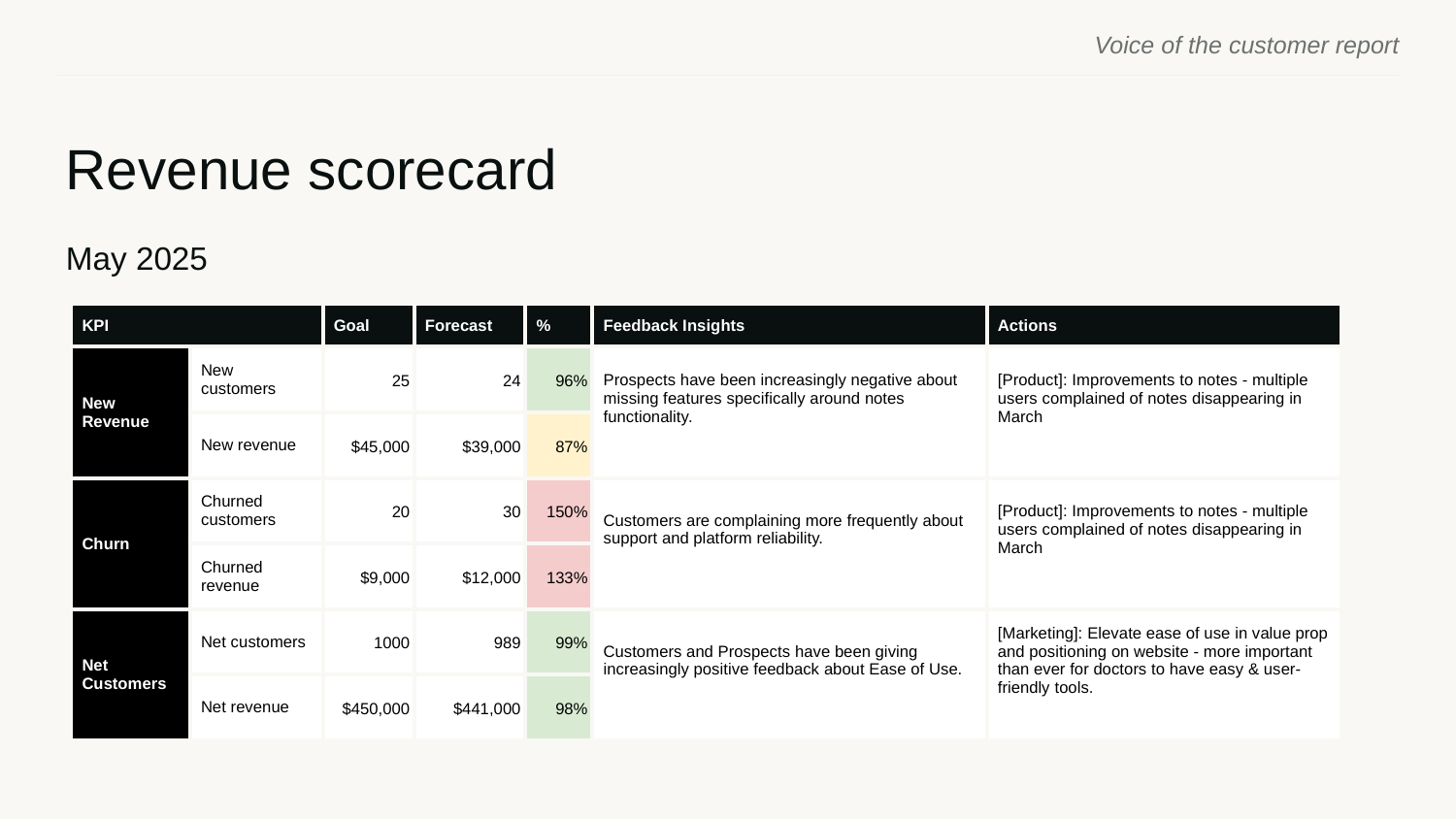

# Revenue scorecard
May 2025
| KPI |  | Goal | Forecast | % | Feedback Insights | Actions |
| --- | --- | --- | --- | --- | --- | --- |
| New Revenue | New customers | 25 | 24 | 96% | Prospects have been increasingly negative about missing features specifically around notes functionality. | [Product]: Improvements to notes - multiple users complained of notes disappearing in March |
|  | New revenue | $45,000 | $39,000 | 87% |  |  |
| Churn | Churned customers | 20 | 30 | 150% | Customers are complaining more frequently about support and platform reliability. | [Product]: Improvements to notes - multiple users complained of notes disappearing in March |
|  | Churned revenue | $9,000 | $12,000 | 133% |  |  |
| Net Customers | Net customers | 1000 | 989 | 99% | Customers and Prospects have been giving increasingly positive feedback about Ease of Use. | [Marketing]: Elevate ease of use in value prop and positioning on website - more important than ever for doctors to have easy & user-friendly tools. |
|  | Net revenue | $450,000 | $441,000 | 98% |  |  |